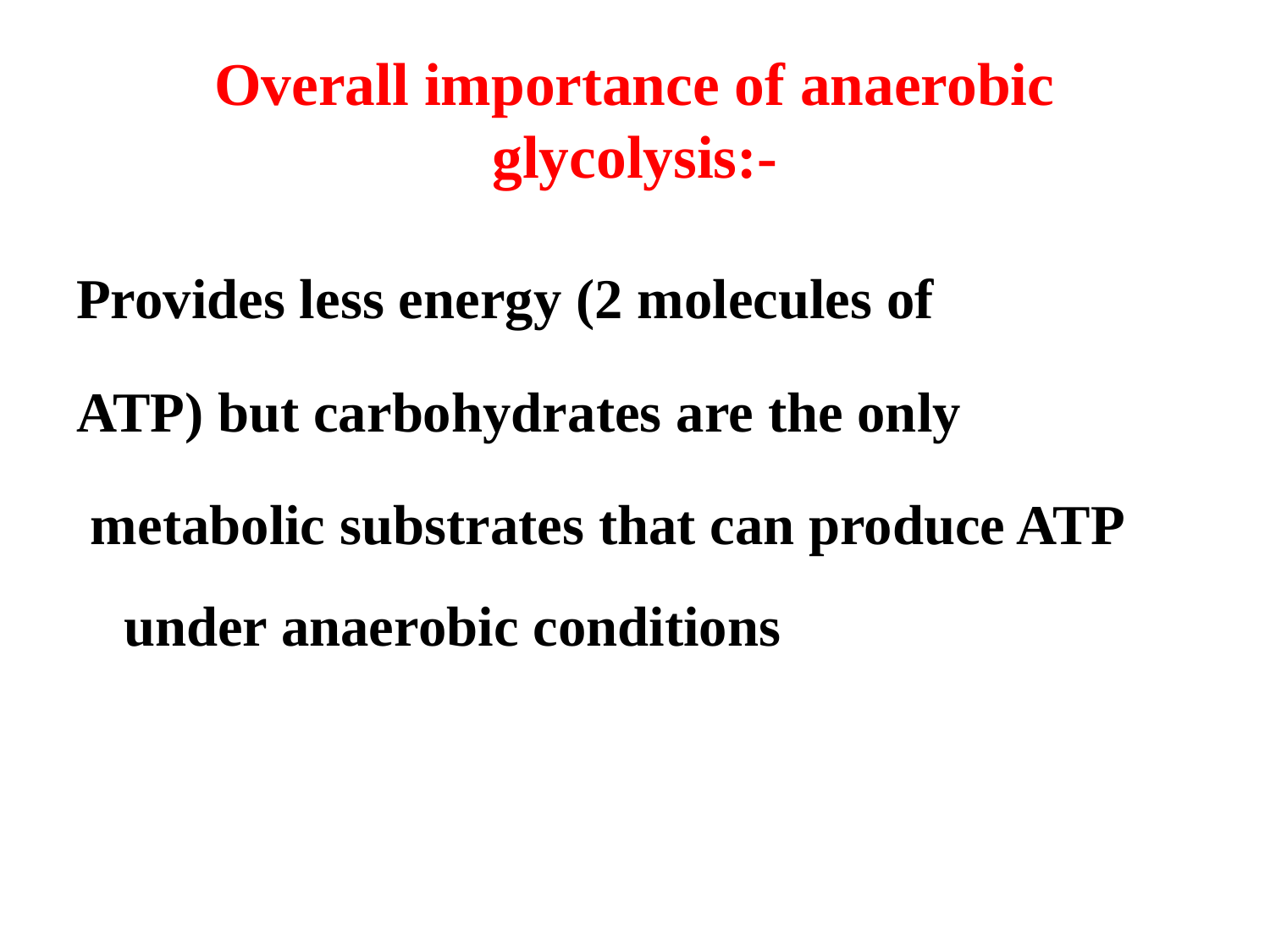

# Overall importance of anaerobic glycolysis:-
Provides less energy (2 molecules of
ATP) but carbohydrates are the only
 metabolic substrates that can produce ATP under anaerobic conditions